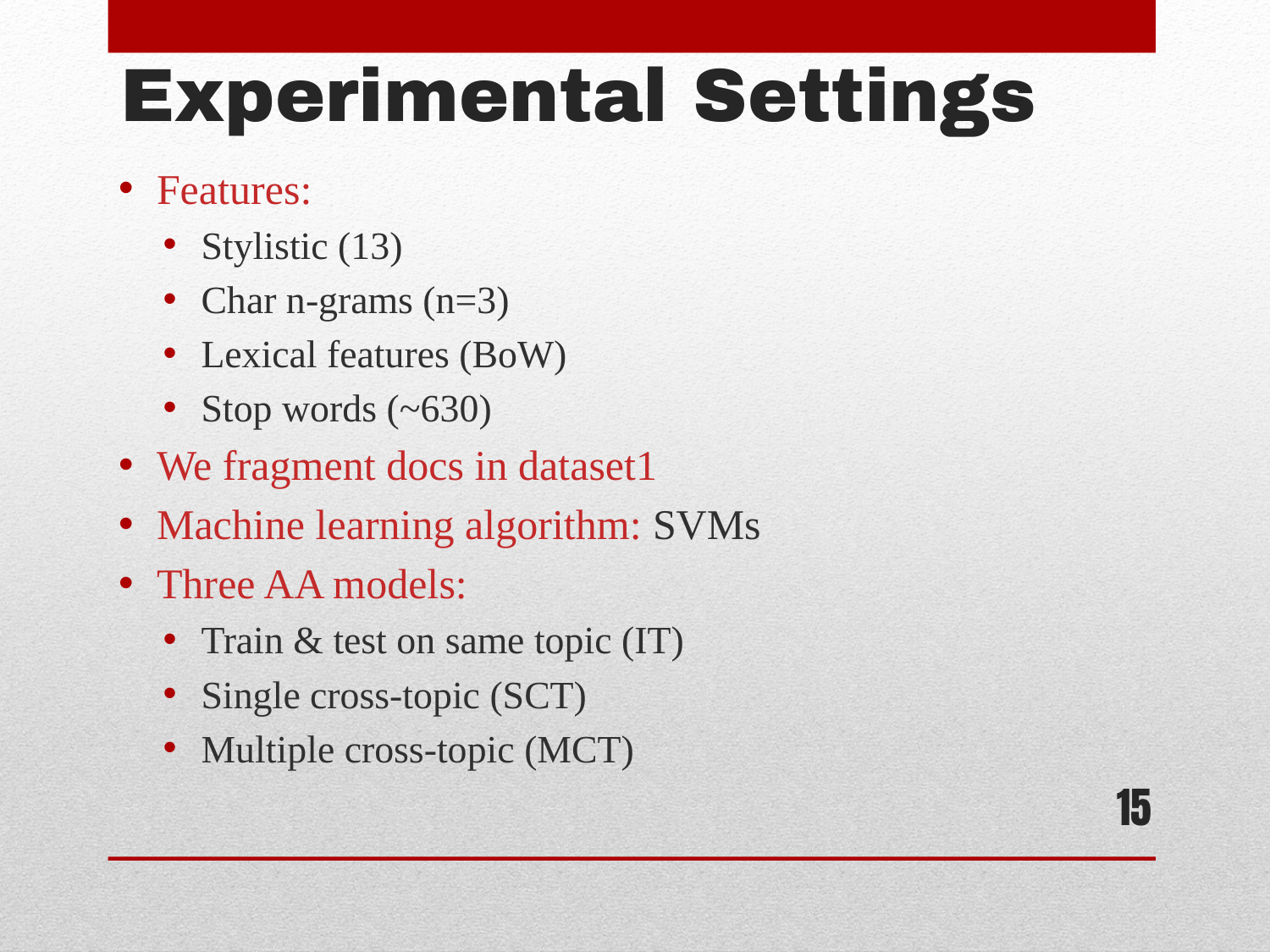

# Experimental Settings
Features:
Stylistic (13)
Char n-grams (n=3)
Lexical features (BoW)
Stop words (~630)
We fragment docs in dataset1
Machine learning algorithm: SVMs
Three AA models:
Train & test on same topic (IT)
Single cross-topic (SCT)
Multiple cross-topic (MCT)
15